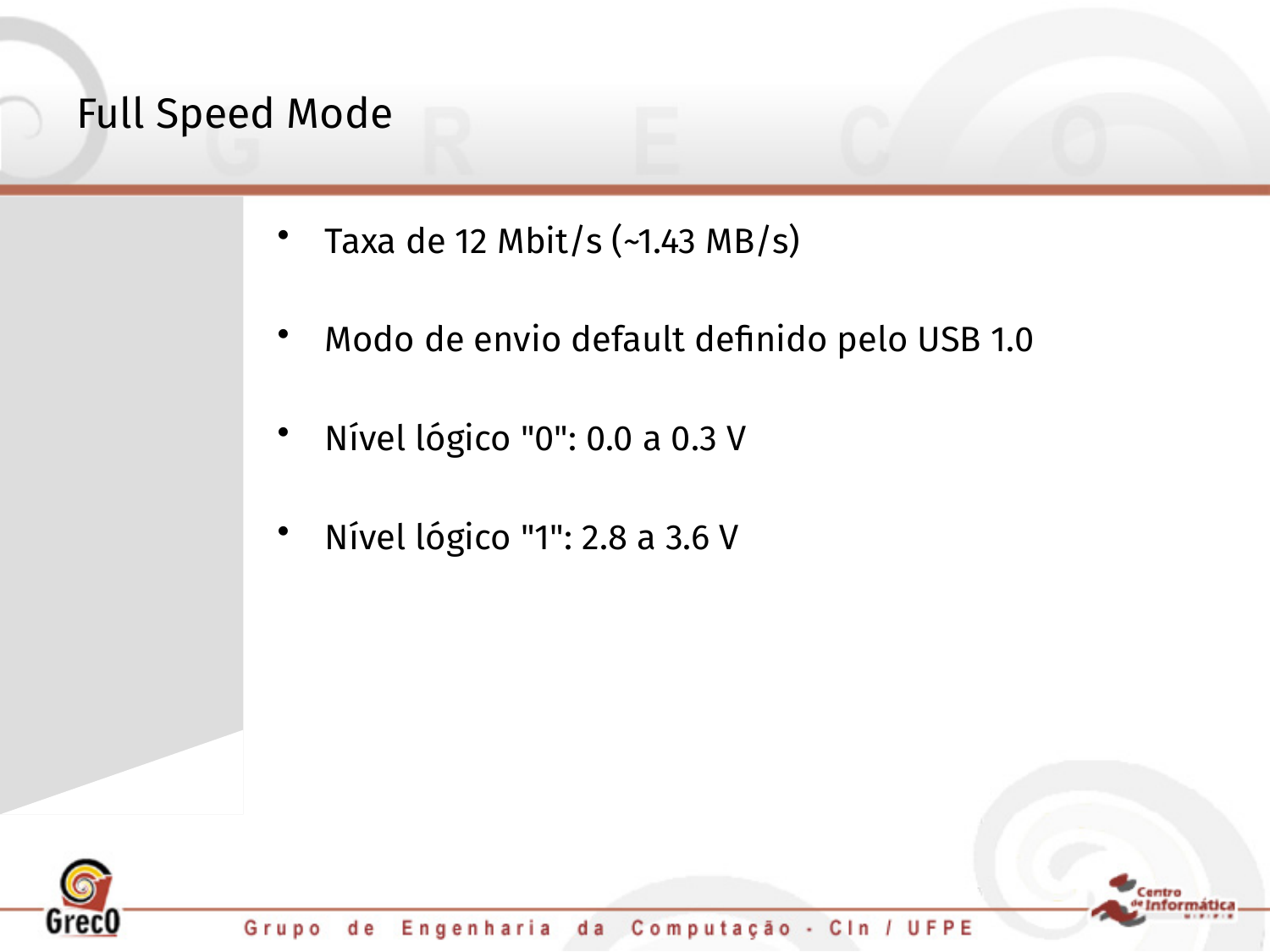

# Full Speed Mode
Taxa de 12 Mbit/s (~1.43 MB/s)

Modo de envio default definido pelo USB 1.0

Nível lógico "0": 0.0 a 0.3 V

Nível lógico "1": 2.8 a 3.6 V